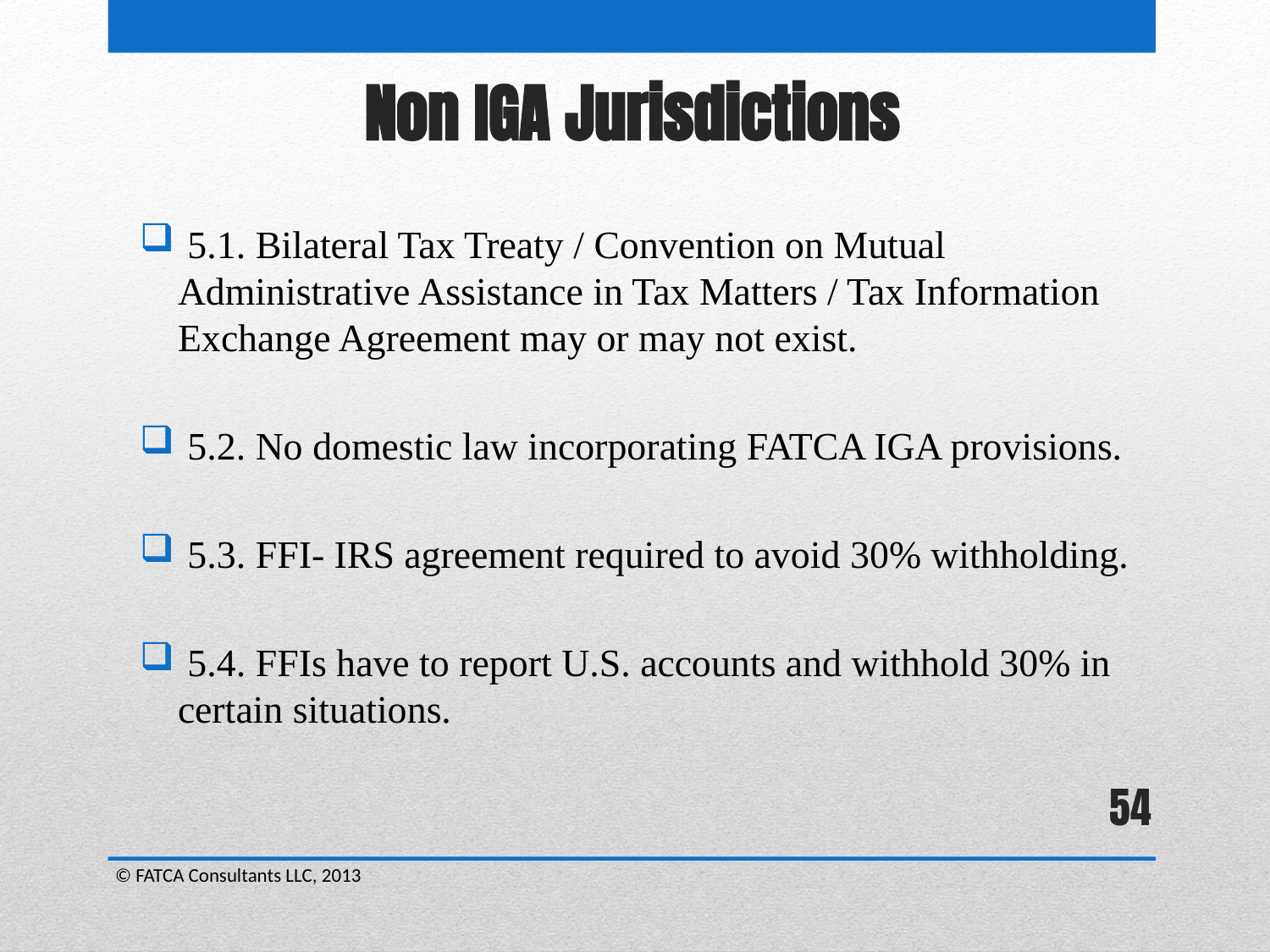

# Non IGA Jurisdictions
 5.1. Bilateral Tax Treaty / Convention on Mutual Administrative Assistance in Tax Matters / Tax Information Exchange Agreement may or may not exist.

 5.2. No domestic law incorporating FATCA IGA provisions.

 5.3. FFI- IRS agreement required to avoid 30% withholding.

 5.4. FFIs have to report U.S. accounts and withhold 30% in certain situations.

54
© FATCA Consultants LLC, 2013